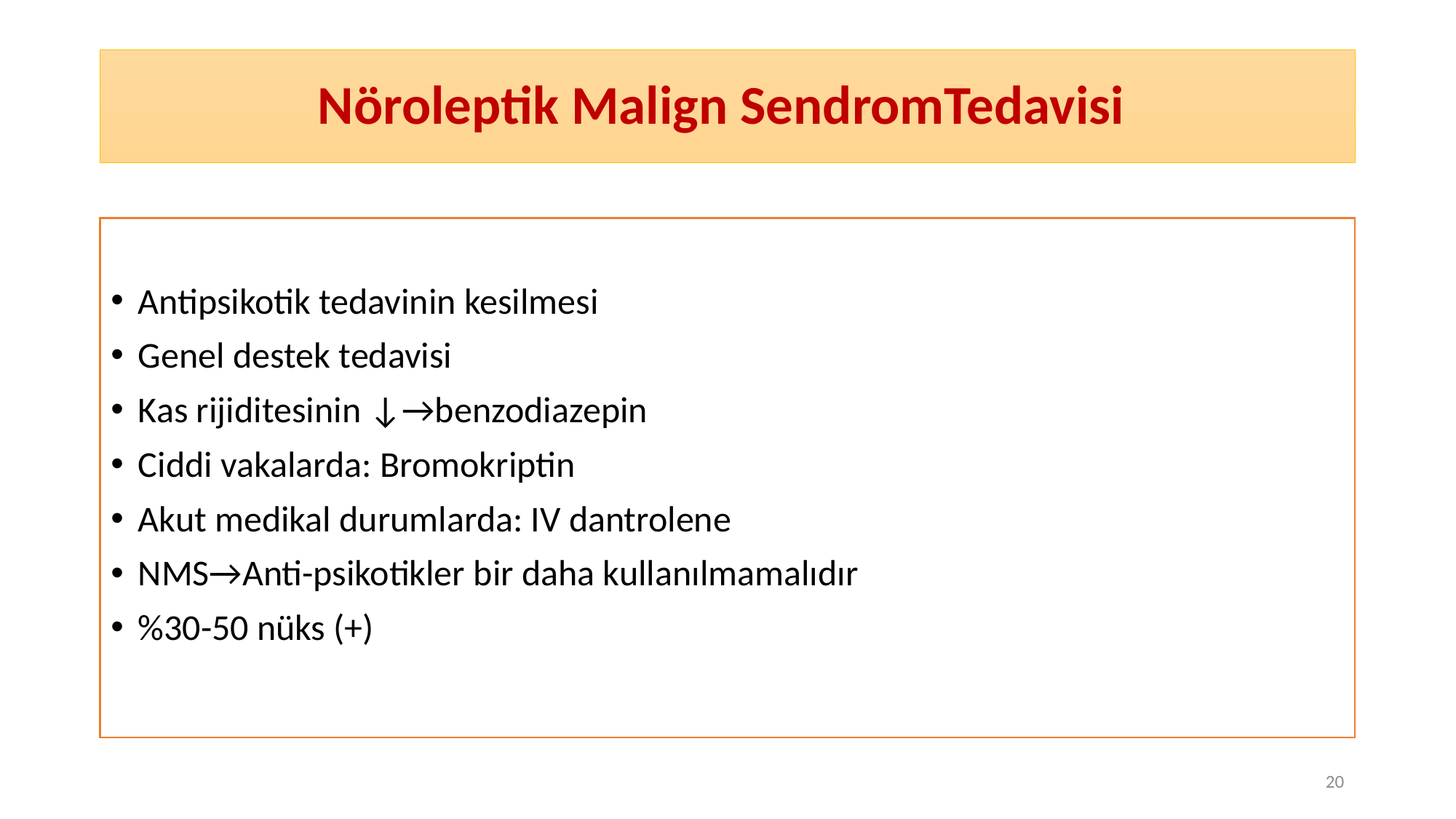

# Nöroleptik Malign SendromTedavisi

Antipsikotik tedavinin kesilmesi
Genel destek tedavisi
Kas rijiditesinin ↓→benzodiazepin
Ciddi vakalarda: Bromokriptin
Akut medikal durumlarda: IV dantrolene
NMS→Anti-psikotikler bir daha kullanılmamalıdır
%30-50 nüks (+)

20